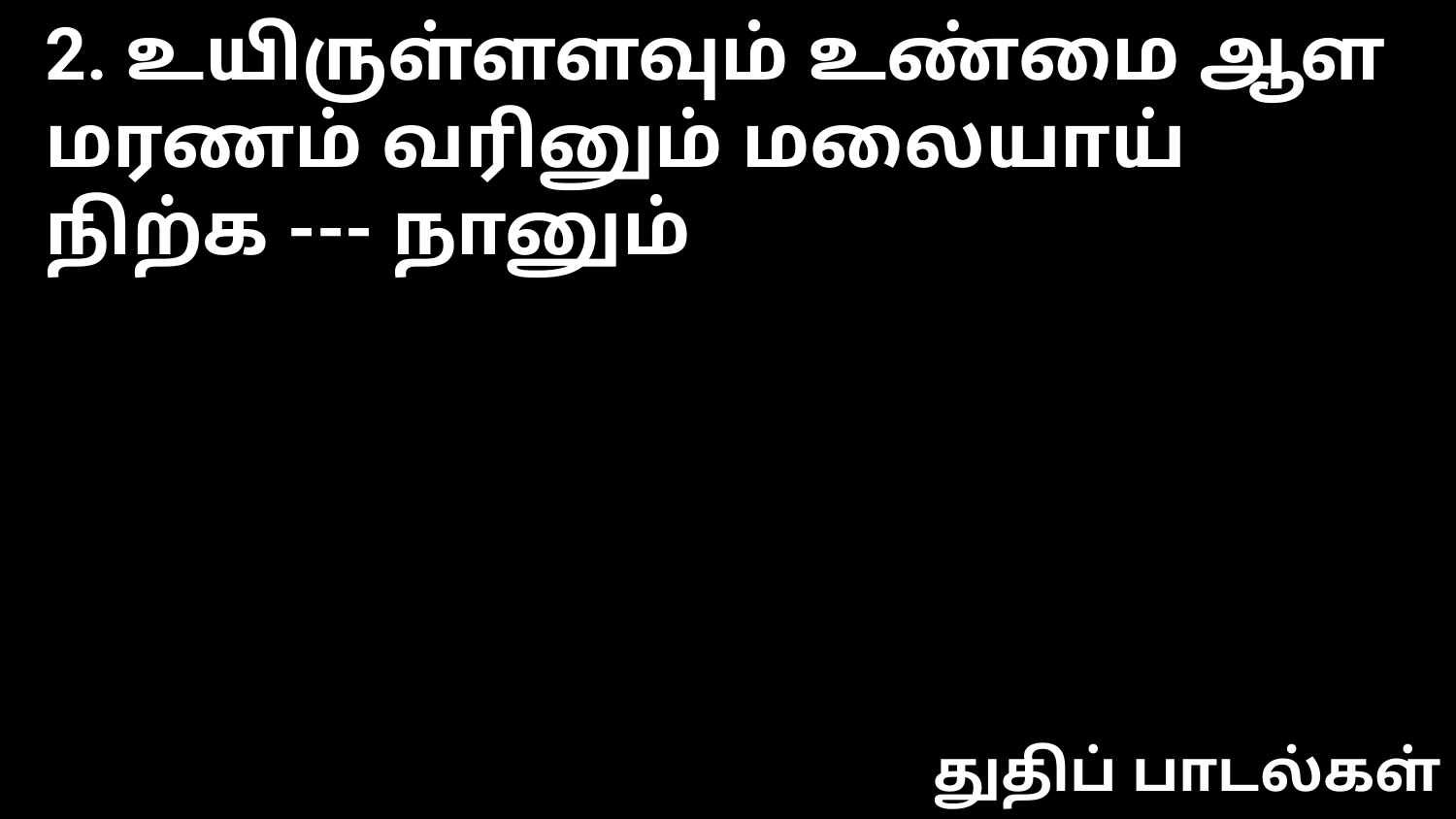

2. உயிருள்ளளவும் உண்மை ஆள
மரணம் வரினும் மலையாய் நிற்க --- நானும்

துதிப் பாடல்கள்